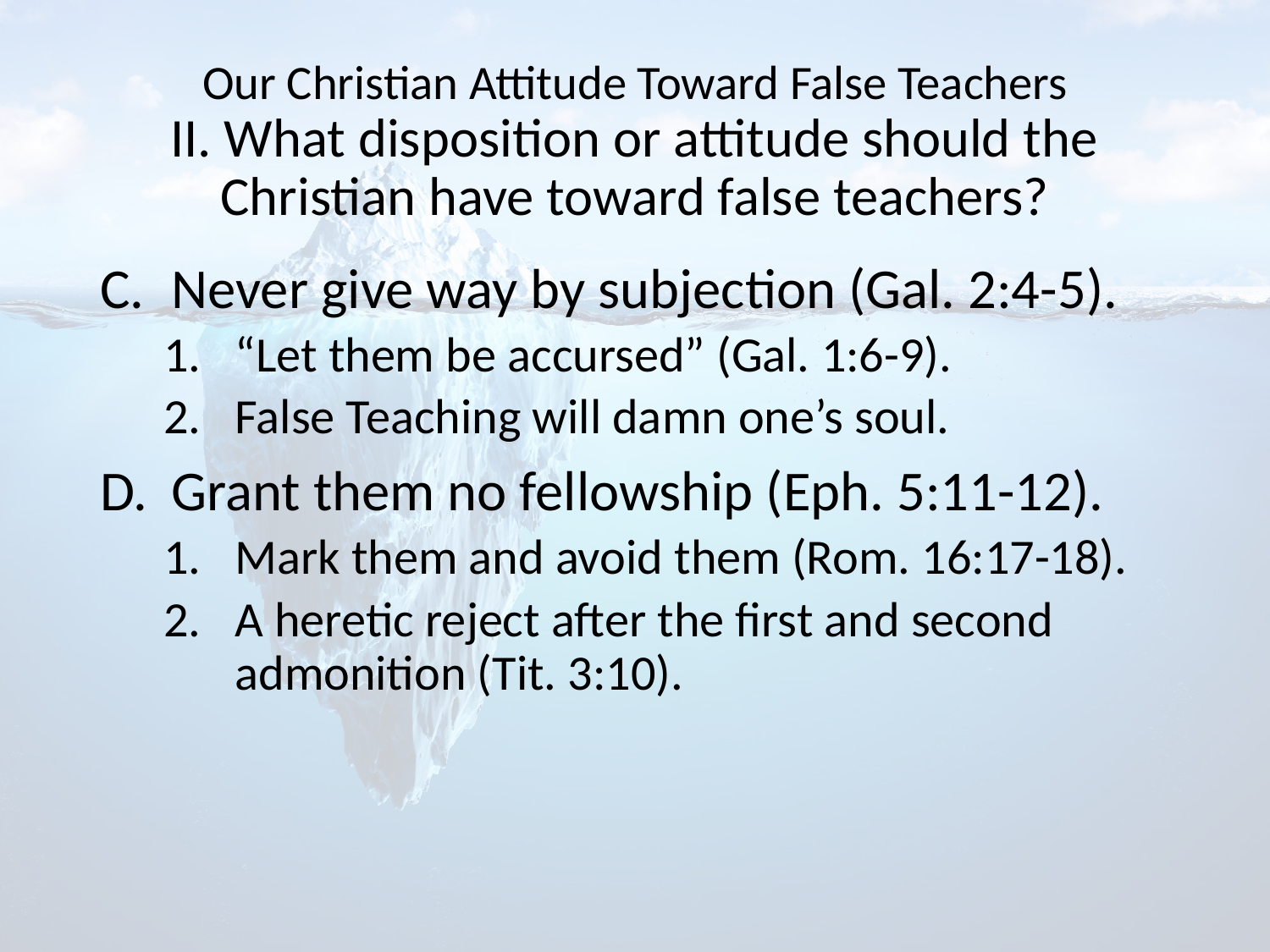

# Our Christian Attitude Toward False Teachers II. What disposition or attitude should the Christian have toward false teachers?
Never give way by subjection (Gal. 2:4-5).
“Let them be accursed” (Gal. 1:6-9).
False Teaching will damn one’s soul.
Grant them no fellowship (Eph. 5:11-12).
Mark them and avoid them (Rom. 16:17-18).
A heretic reject after the first and second admonition (Tit. 3:10).